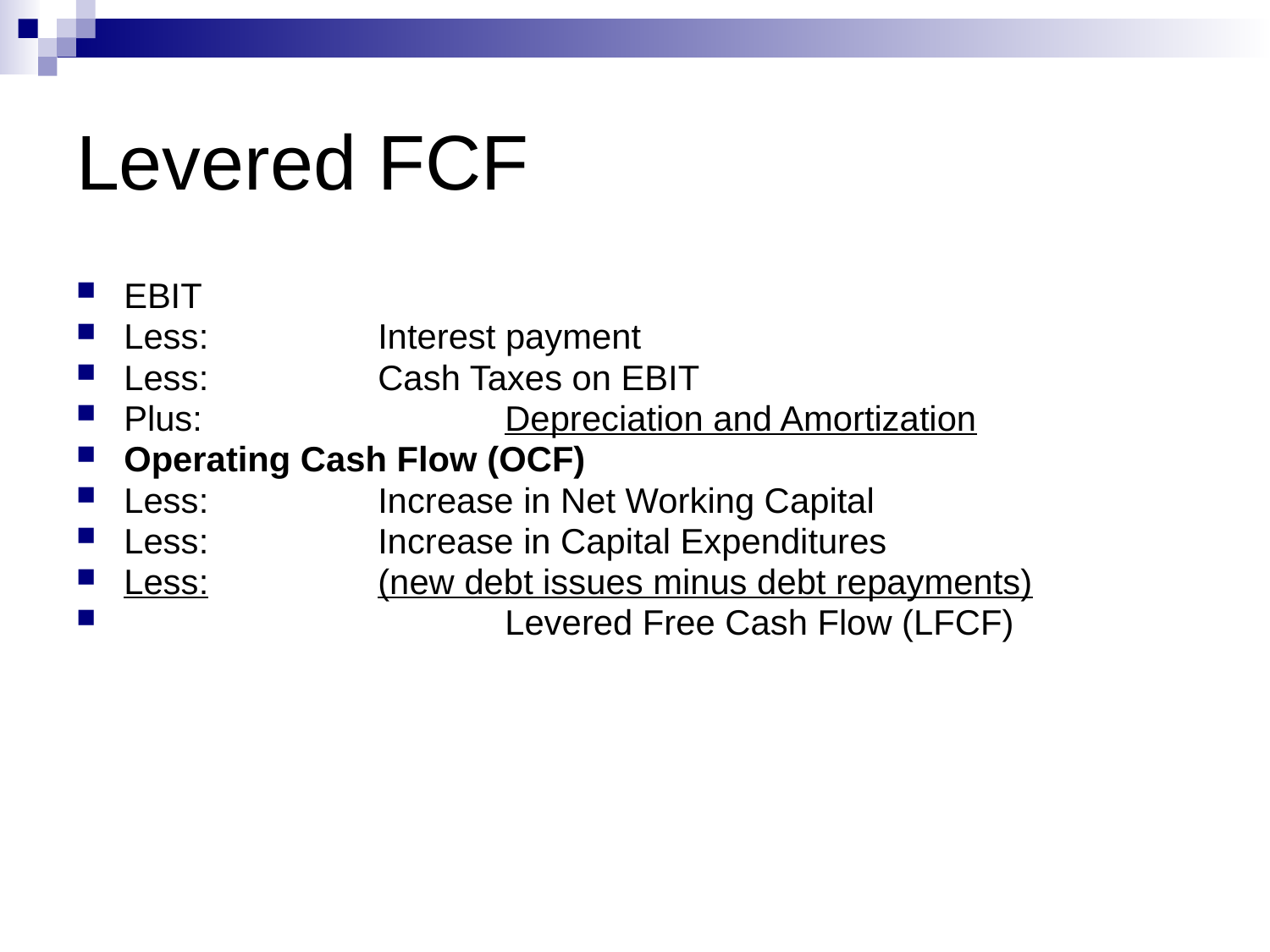

# Levered FCF
EBIT
Less:		Interest payment
Less:		Cash Taxes on EBIT
Plus:			Depreciation and Amortization
Operating Cash Flow (OCF)
Less:		Increase in Net Working Capital
Less:		Increase in Capital Expenditures
Less:		(new debt issues minus debt repayments)
			Levered Free Cash Flow (LFCF)